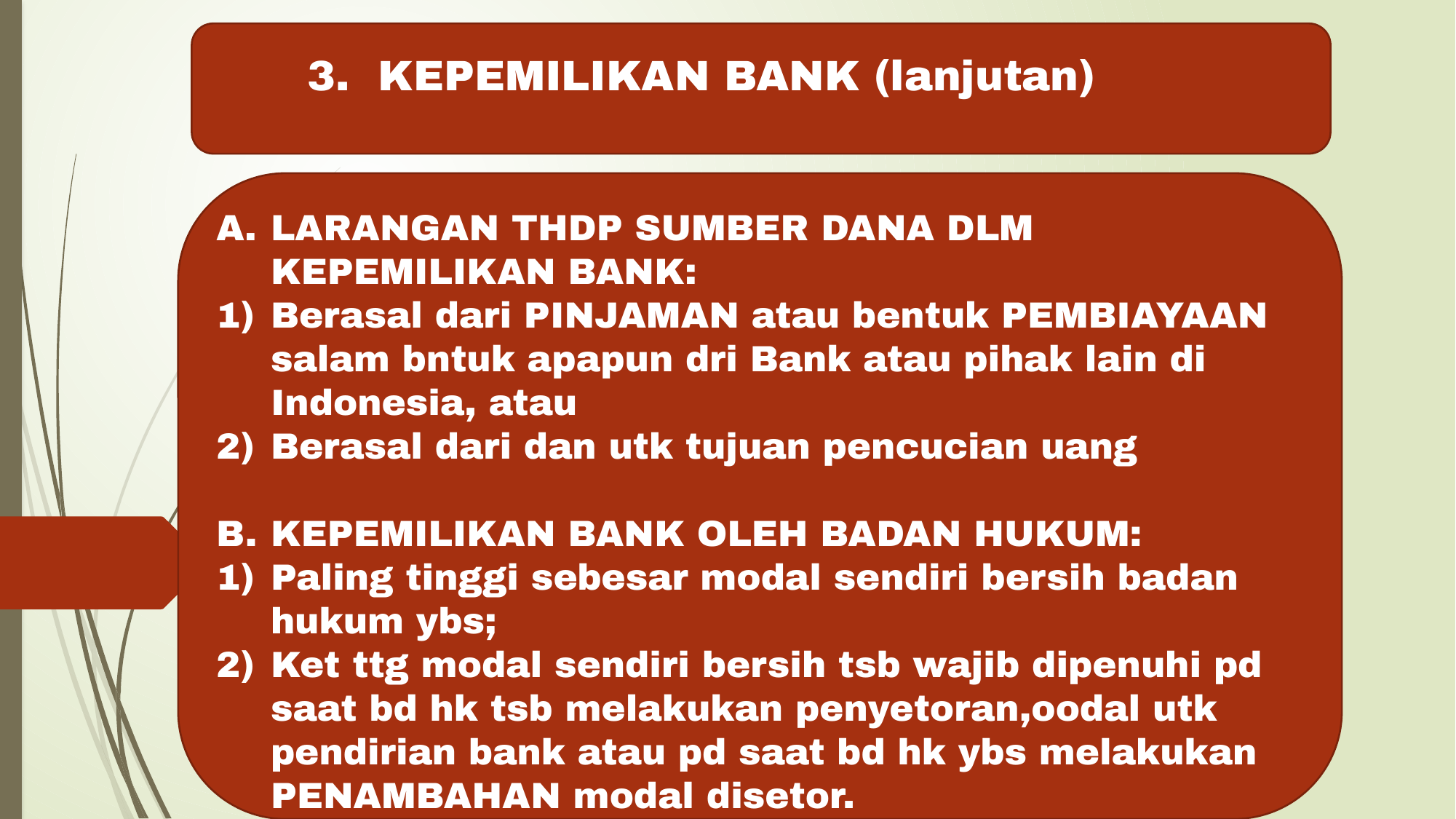

3.  KEPEMILIKAN BANK (lanjutan)

LARANGAN THDP SUMBER DANA DLM KEPEMILIKAN BANK:
Berasal dari PINJAMAN atau bentuk PEMBIAYAAN salam bntuk apapun dri Bank atau pihak lain di Indonesia, atau
Berasal dari dan utk tujuan pencucian uang

KEPEMILIKAN BANK OLEH BADAN HUKUM:
Paling tinggi sebesar modal sendiri bersih badan hukum ybs;
Ket ttg modal sendiri bersih tsb wajib dipenuhi pd saat bd hk tsb melakukan penyetoran,oodal utk pendirian bank atau pd saat bd hk ybs melakukan PENAMBAHAN modal disetor.
#